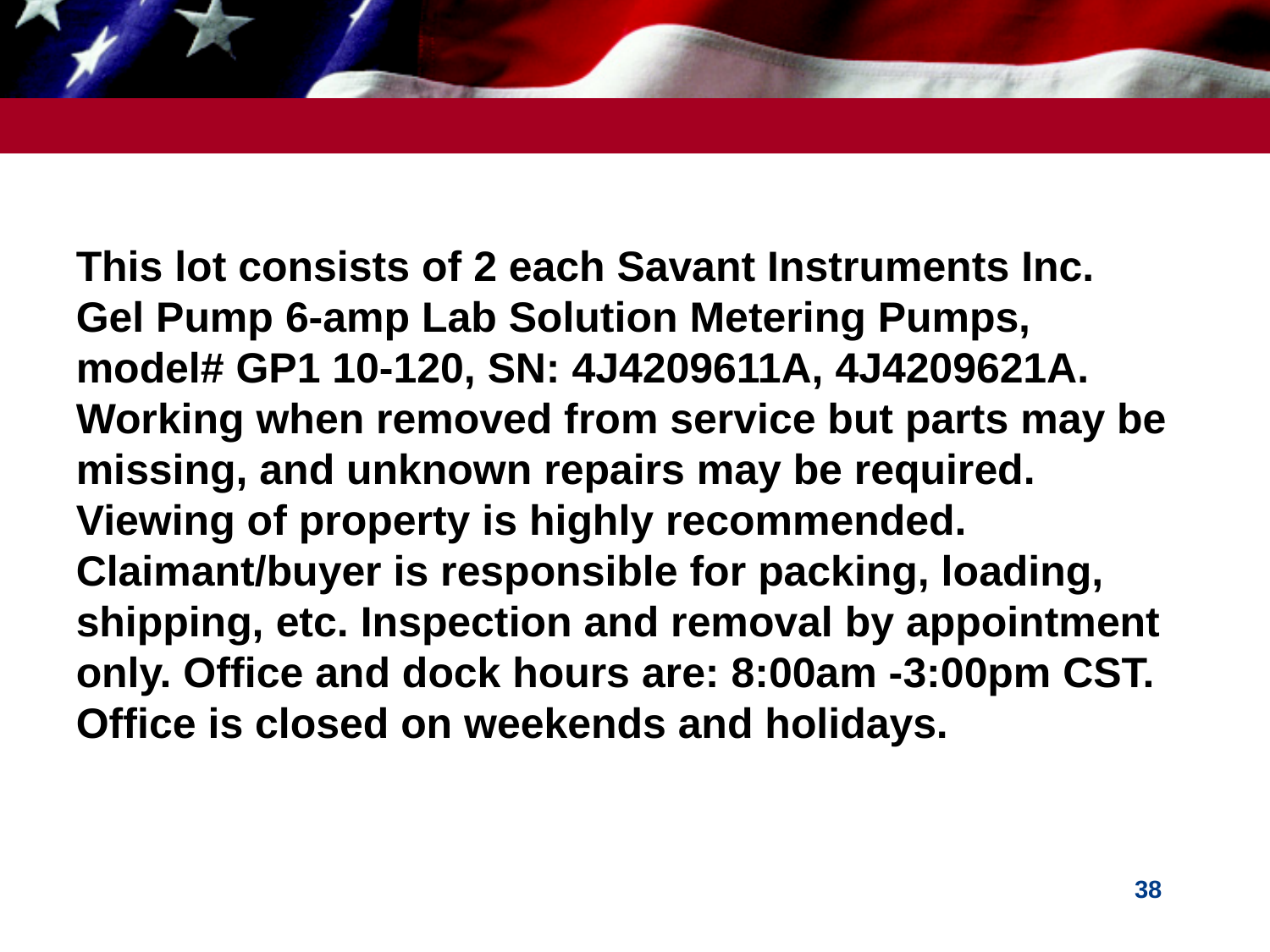

This lot consists of 2 each Savant Instruments Inc. Gel Pump 6-amp Lab Solution Metering Pumps, model# GP1 10-120, SN: 4J4209611A, 4J4209621A. Working when removed from service but parts may be missing, and unknown repairs may be required. Viewing of property is highly recommended. Claimant/buyer is responsible for packing, loading, shipping, etc. Inspection and removal by appointment only. Office and dock hours are: 8:00am -3:00pm CST. Office is closed on weekends and holidays.
38